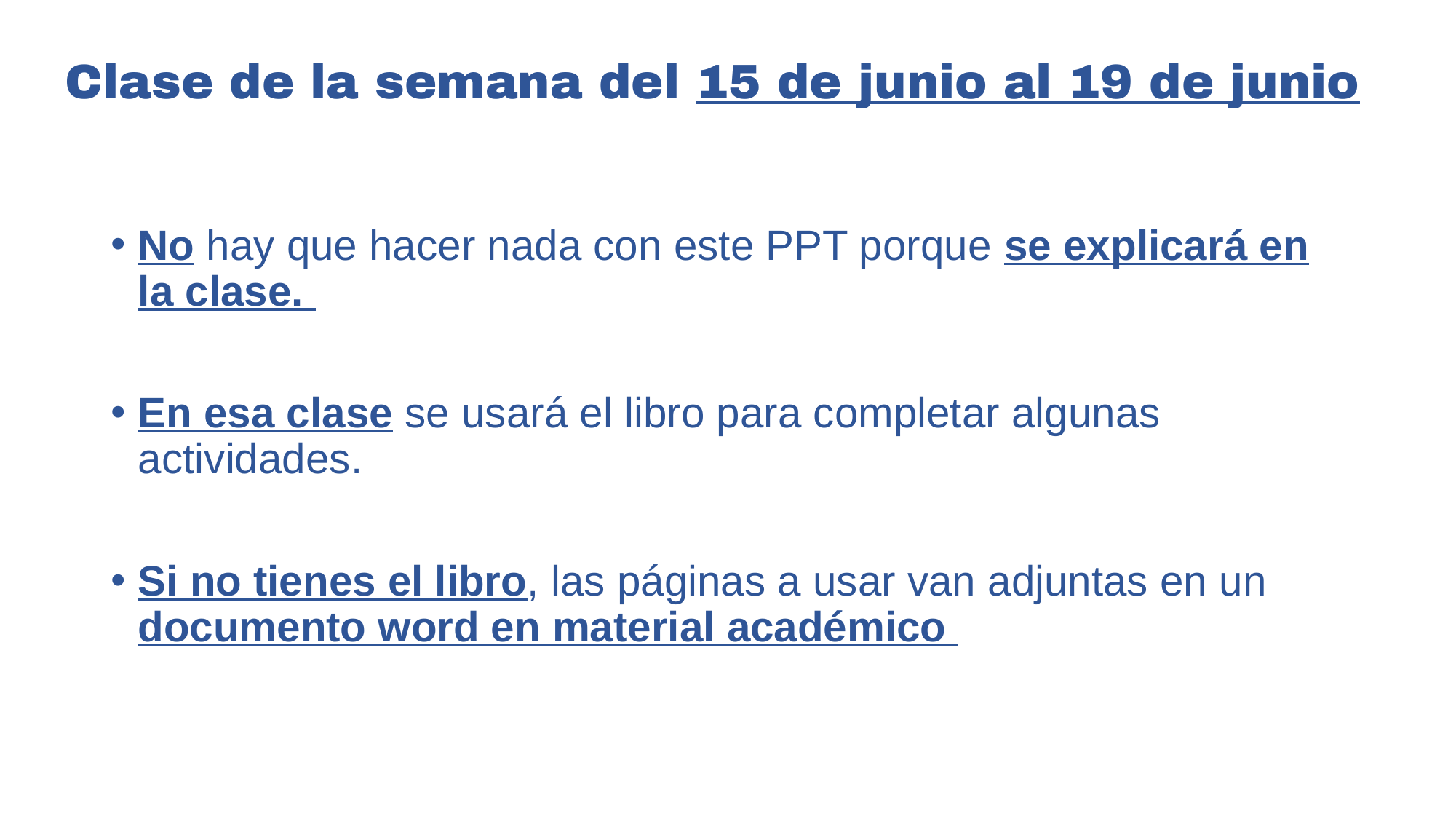

# Clase de la semana del 15 de junio al 19 de junio
No hay que hacer nada con este PPT porque se explicará en la clase.

En esa clase se usará el libro para completar algunas actividades.

Si no tienes el libro, las páginas a usar van adjuntas en un documento word en material académico